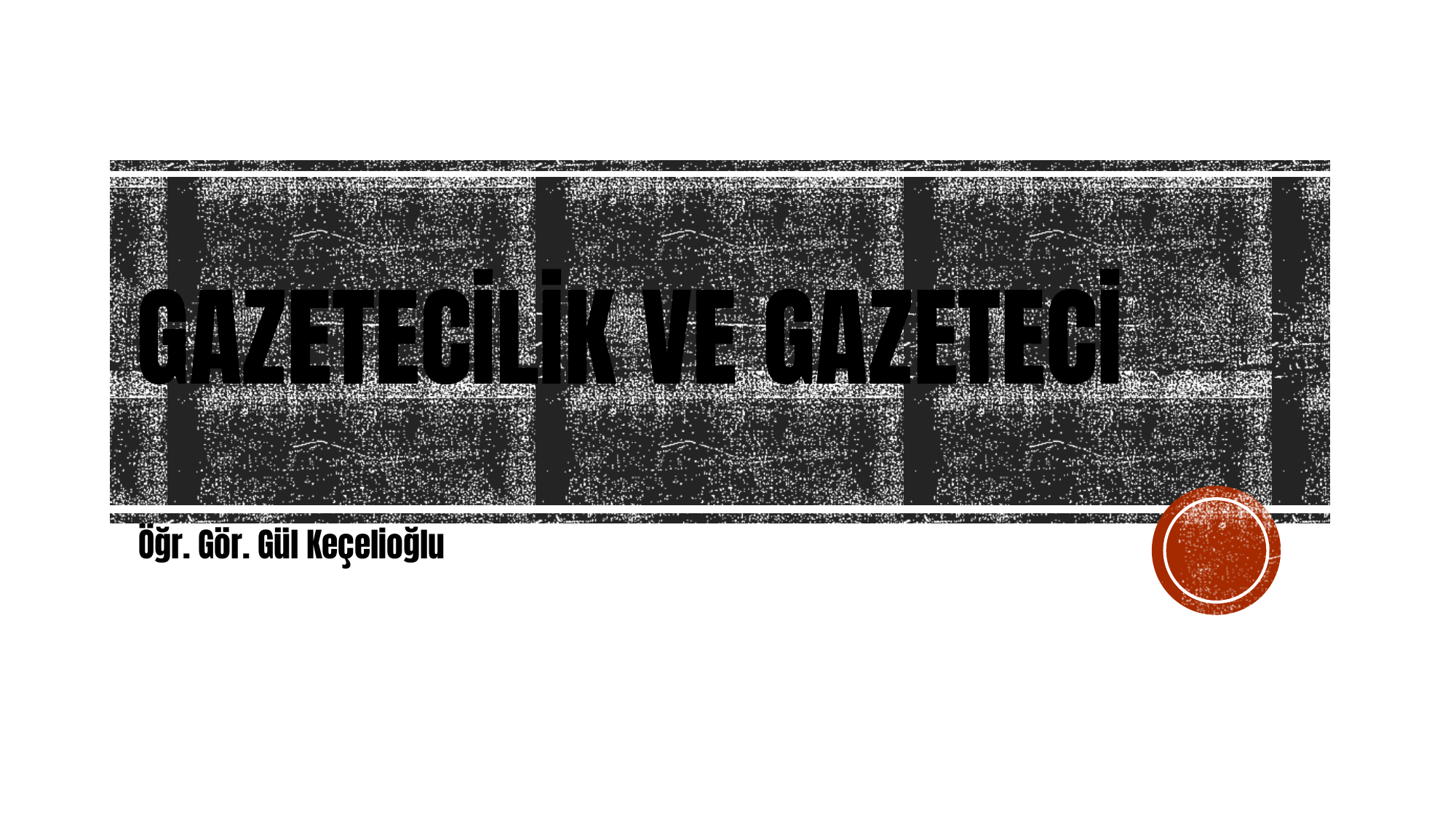

# Gazetecilik ve gazeteci
Öğr. Gör. Gül Keçelioğlu